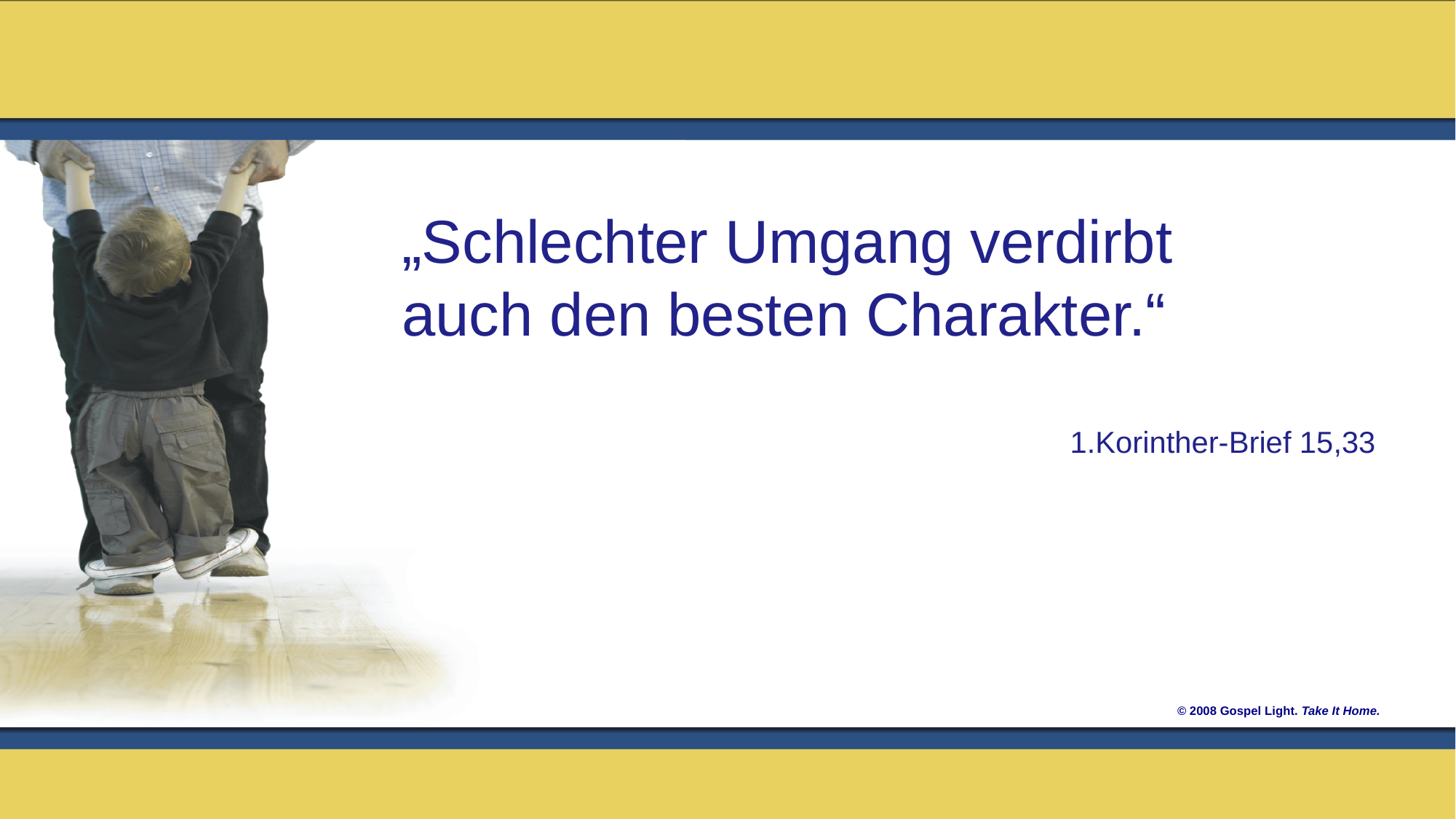

„Schlechter Umgang verdirbt auch den besten Charakter.“
1.Korinther-Brief 15,33